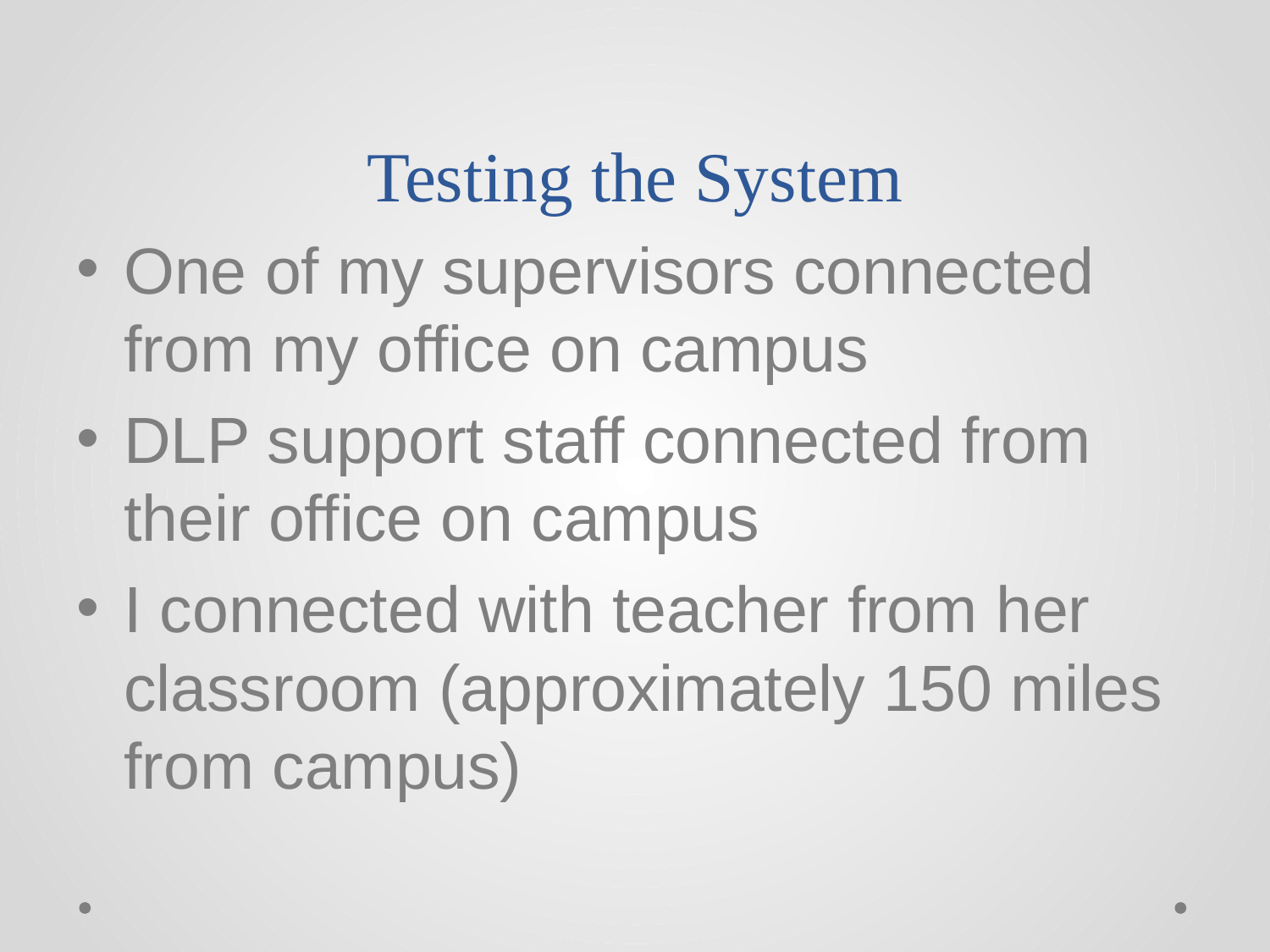

# Testing the System
One of my supervisors connected from my office on campus
DLP support staff connected from their office on campus
I connected with teacher from her classroom (approximately 150 miles from campus)